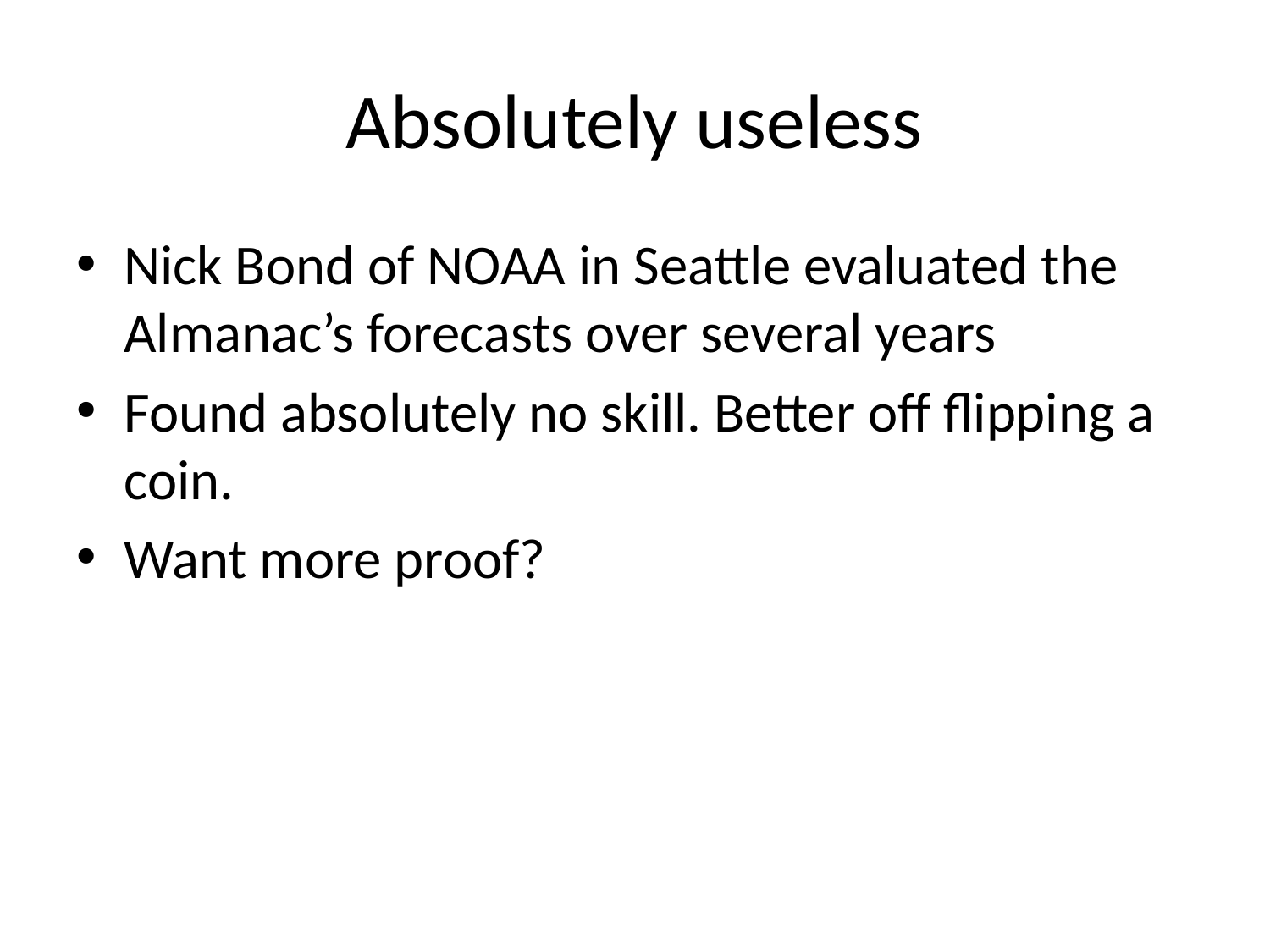

# Absolutely useless
Nick Bond of NOAA in Seattle evaluated the Almanac’s forecasts over several years
Found absolutely no skill. Better off flipping a coin.
Want more proof?